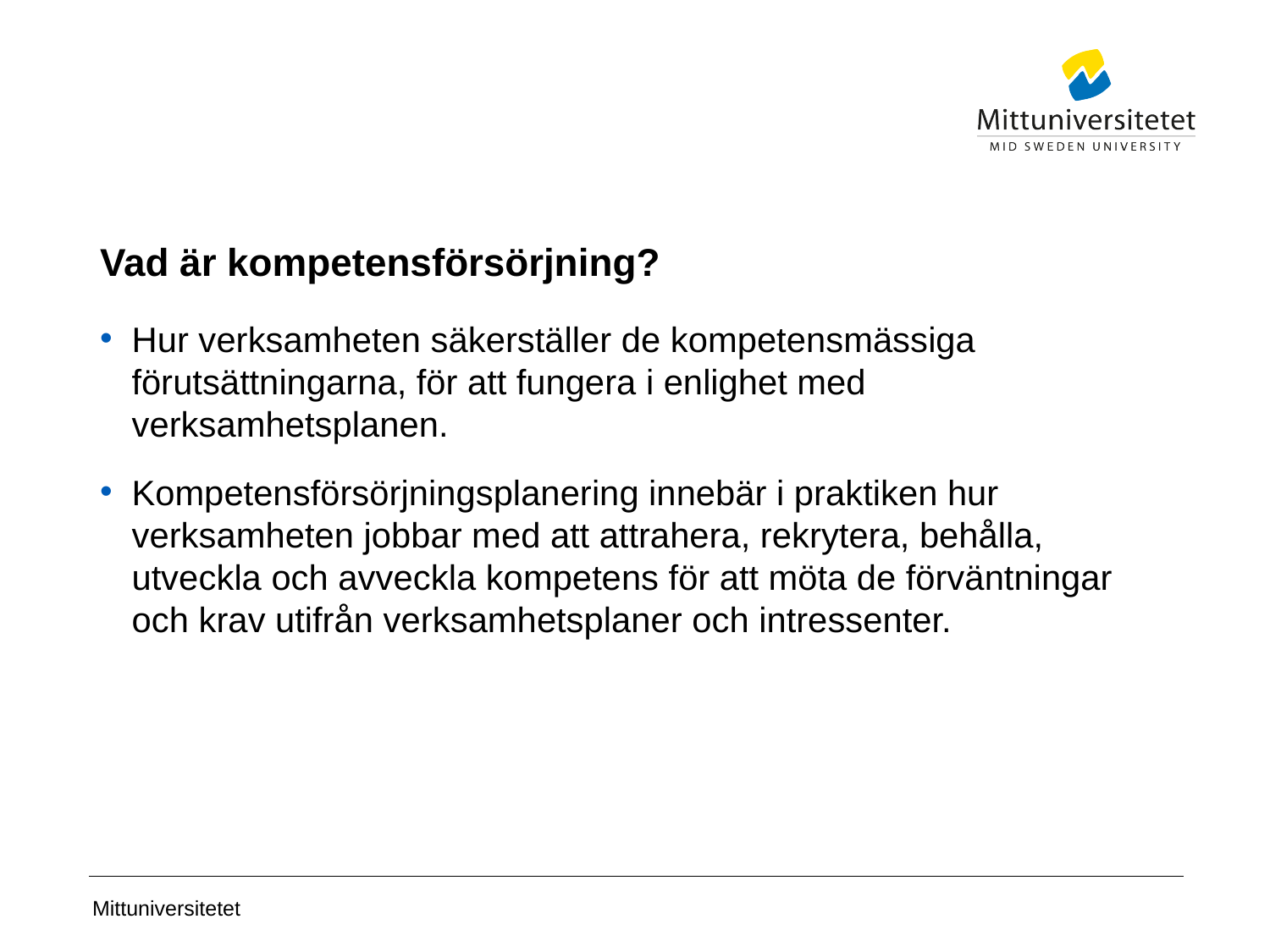

# Vad är kompetensförsörjning?
Hur verksamheten säkerställer de kompetensmässiga förutsättningarna, för att fungera i enlighet med verksamhetsplanen.
Kompetensförsörjningsplanering innebär i praktiken hur verksamheten jobbar med att attrahera, rekrytera, behålla, utveckla och avveckla kompetens för att möta de förväntningar och krav utifrån verksamhetsplaner och intressenter.